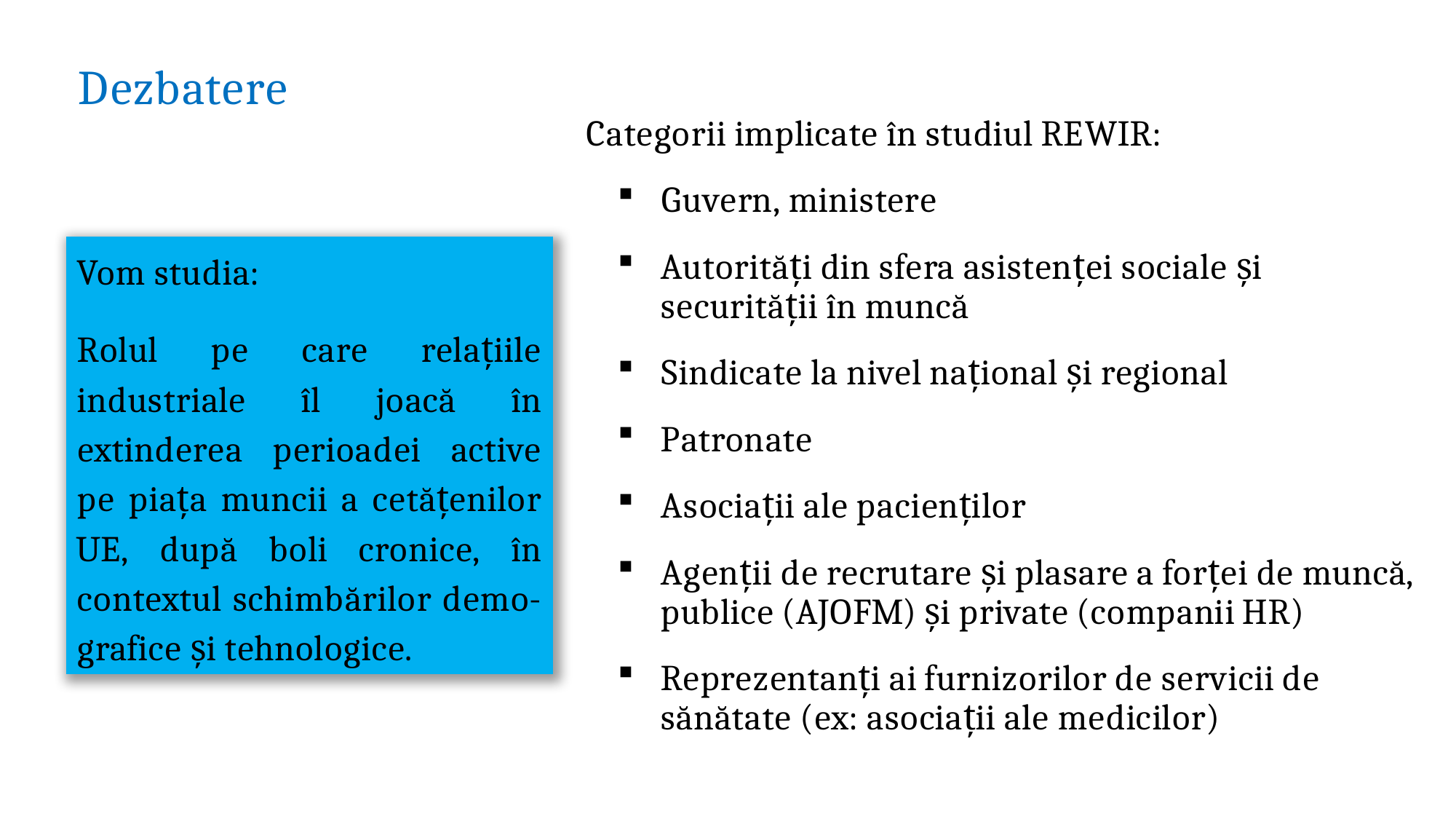

# Dezbatere
Categorii implicate în studiul REWIR:
Guvern, ministere
Autorități din sfera asistenței sociale și securității în muncă
Sindicate la nivel național și regional
Patronate
Asociații ale pacienților
Agenții de recrutare și plasare a forței de muncă, publice (AJOFM) și private (companii HR)
Reprezentanți ai furnizorilor de servicii de sănătate (ex: asociații ale medicilor)
Vom studia:
Rolul pe care relațiile industriale îl joacă în extinderea perioadei active pe piața muncii a cetățenilor UE, după boli cronice, în contextul schimbărilor demo-grafice și tehnologice.